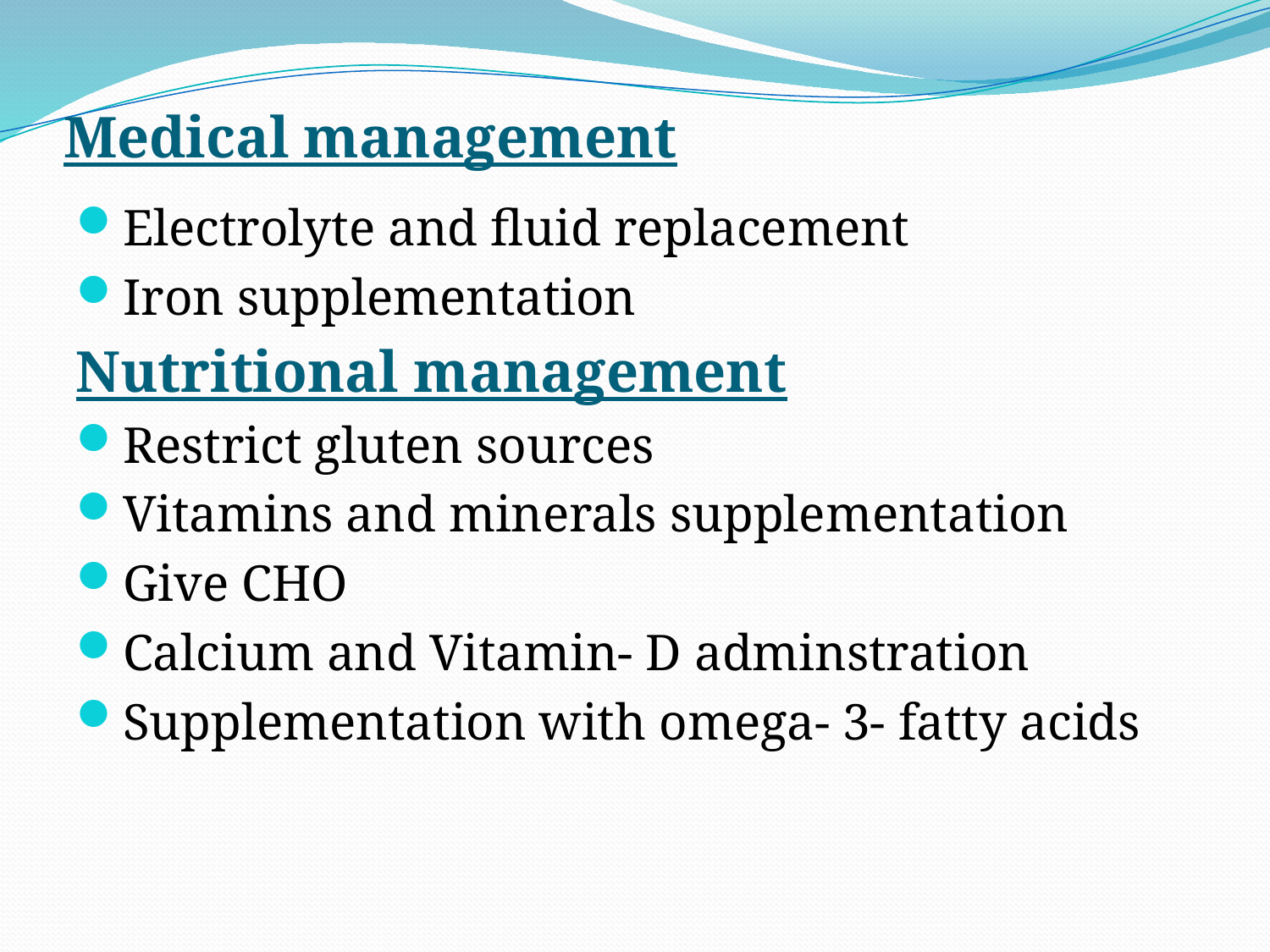

# Medical management
Electrolyte and fluid replacement
Iron supplementation
Nutritional management
Restrict gluten sources
Vitamins and minerals supplementation
Give CHO
Calcium and Vitamin- D adminstration
Supplementation with omega- 3- fatty acids